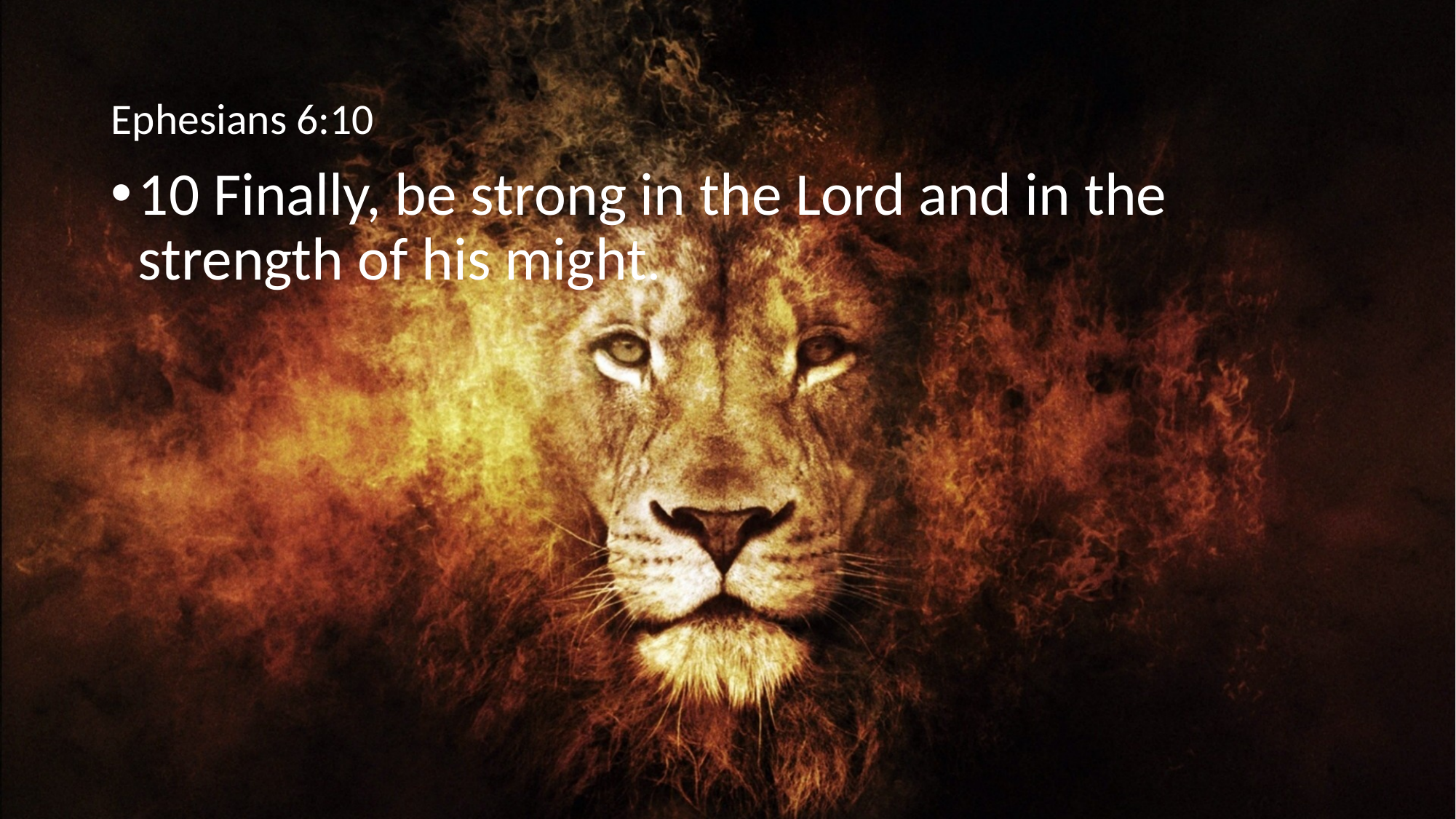

# Ephesians 6:10
10 Finally, be strong in the Lord and in the strength of his might.